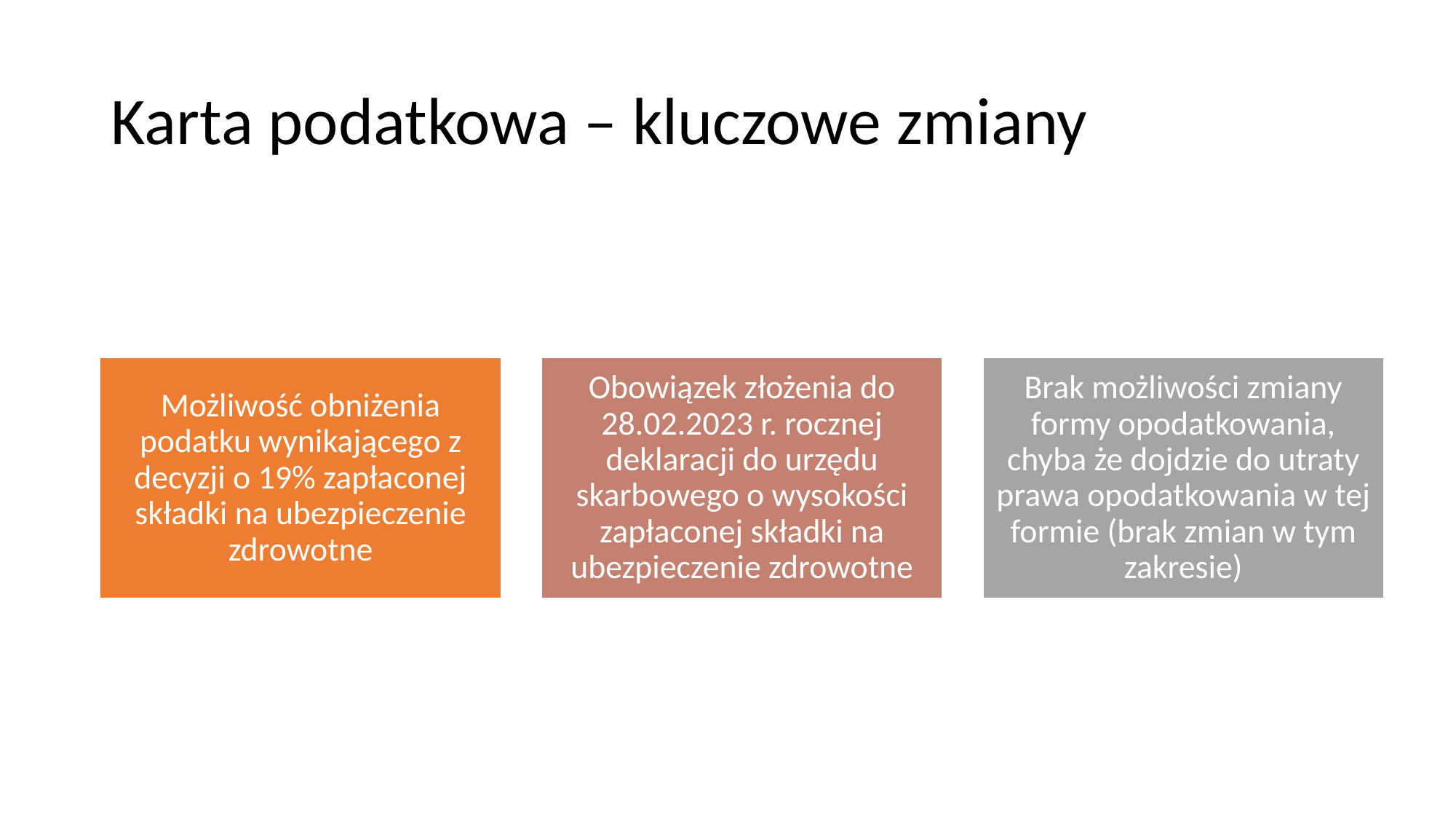

# Karta podatkowa – kluczowe zmiany
Możliwość obniżenia podatku wynikającego z decyzji o 19% zapłaconej składki na ubezpieczenie zdrowotne
Obowiązek złożenia do 28.02.2023 r. rocznej deklaracji do urzędu skarbowego o wysokości zapłaconej składki na ubezpieczenie zdrowotne
Brak możliwości zmiany formy opodatkowania, chyba że dojdzie do utraty prawa opodatkowania w tej formie (brak zmian w tym zakresie)